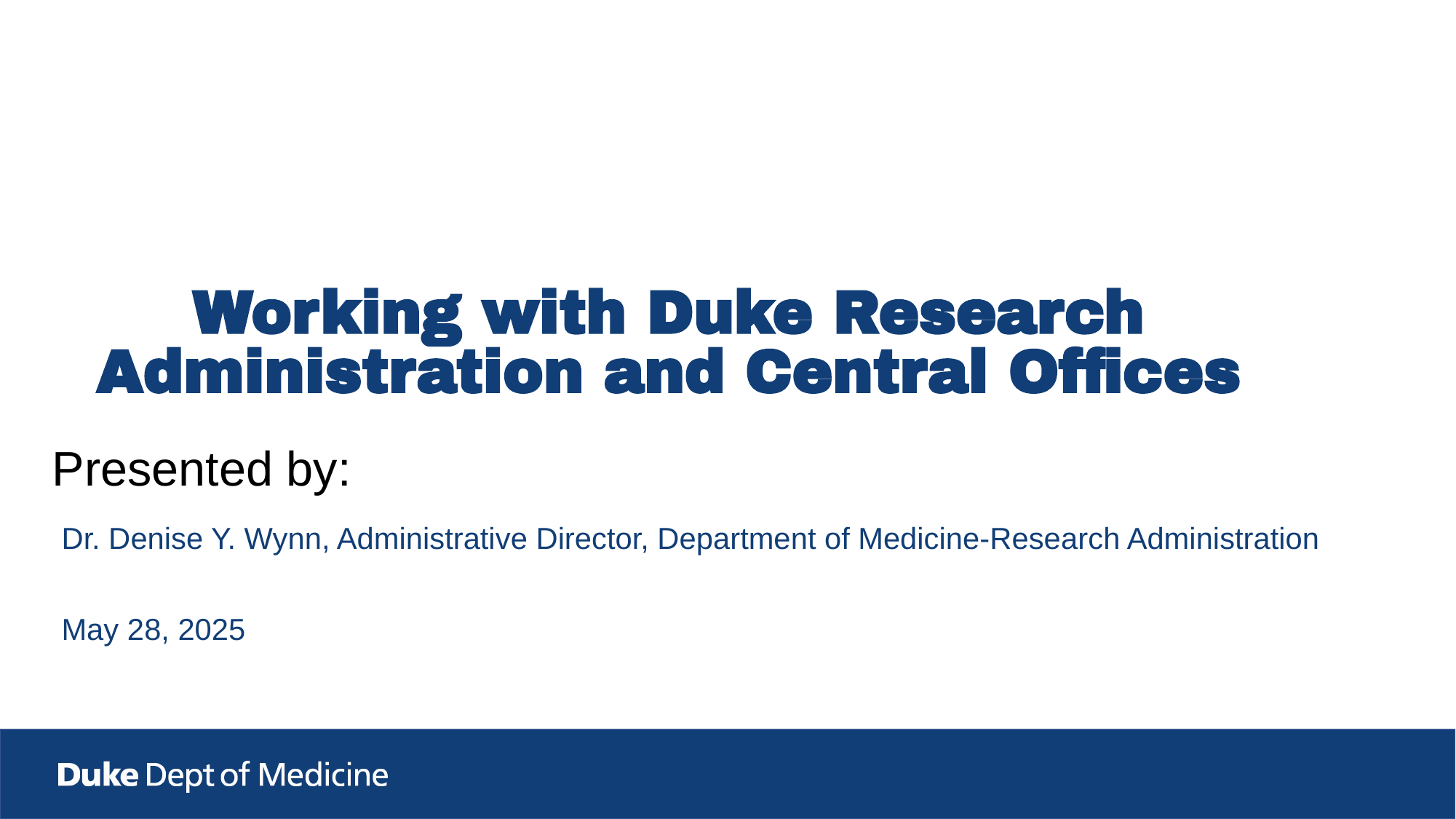

# Working with Duke Research Administration and Central Offices
Presented by:
Dr. Denise Y. Wynn, Administrative Director, Department of Medicine-Research Administration

May 28, 2025